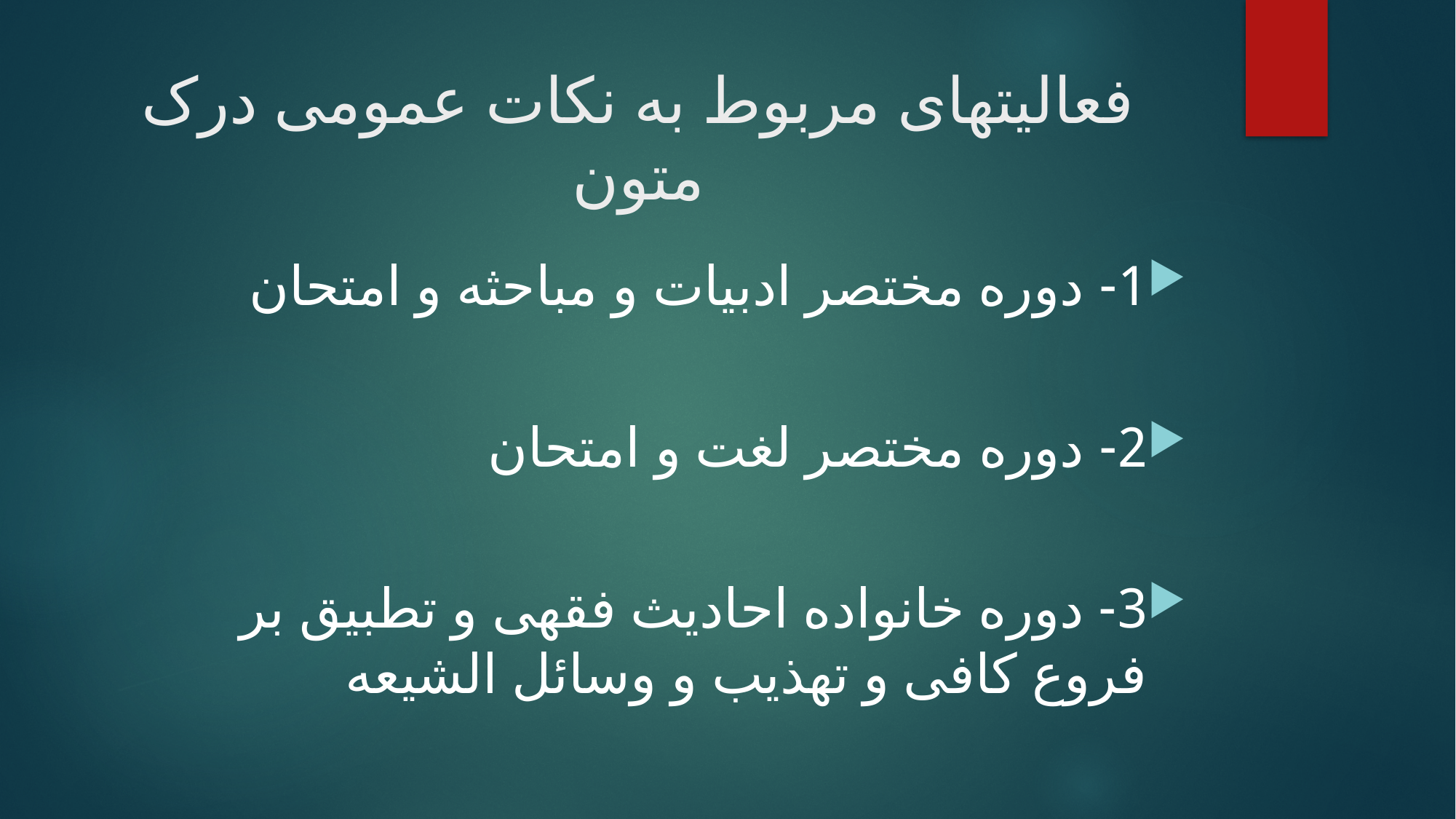

# فعالیتهای مربوط به نکات عمومی درک متون
1- دوره مختصر ادبیات و مباحثه و امتحان

2- دوره مختصر لغت و امتحان

3- دوره خانواده احادیث فقهی و تطبیق بر فروع کافی و تهذیب و وسائل الشیعه